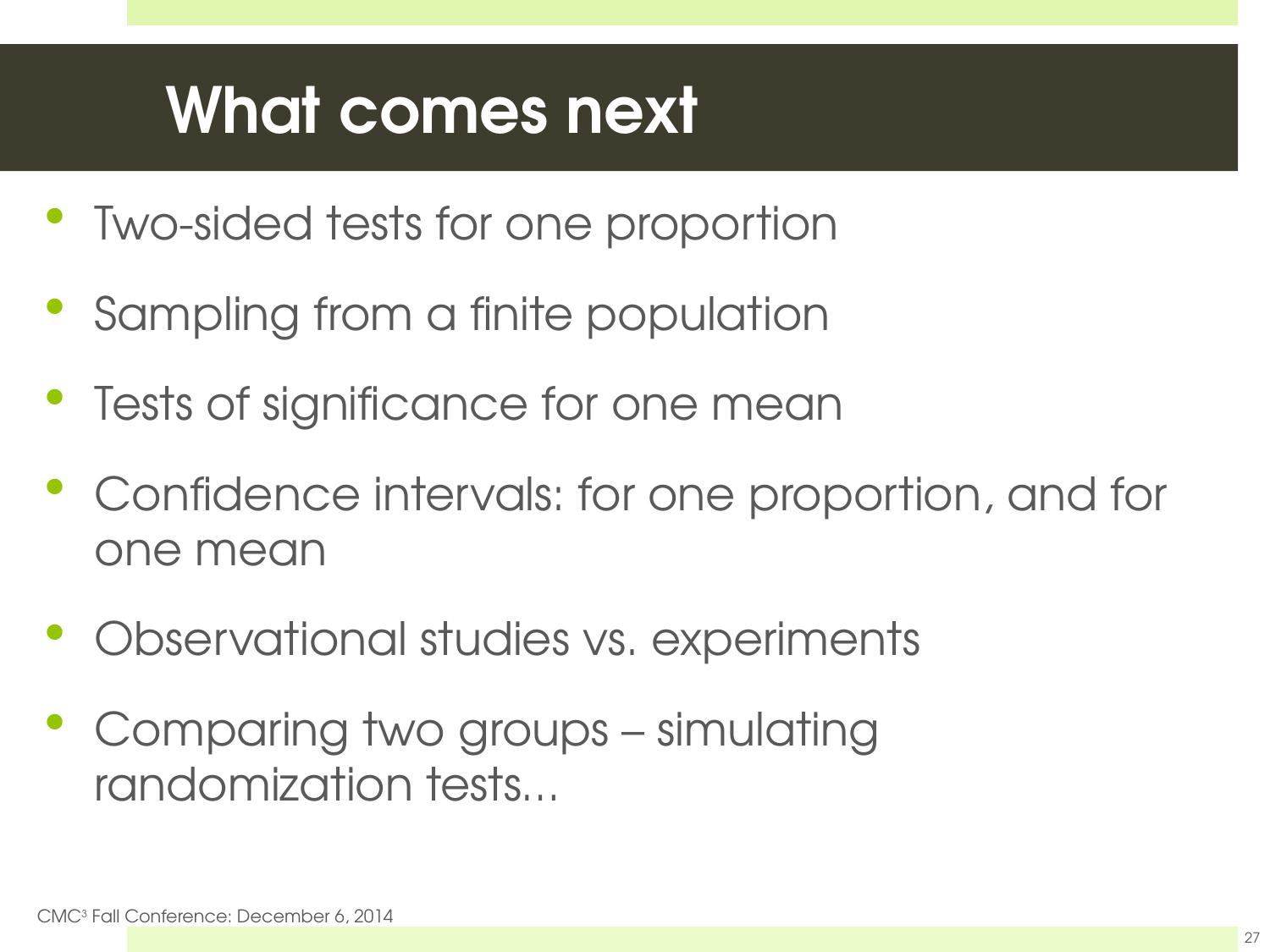

# What comes next
Two-sided tests for one proportion
Sampling from a finite population
Tests of significance for one mean
Confidence intervals: for one proportion, and for one mean
Observational studies vs. experiments
Comparing two groups – simulating randomization tests…

CMC3 Fall Conference: December 6, 2014
27